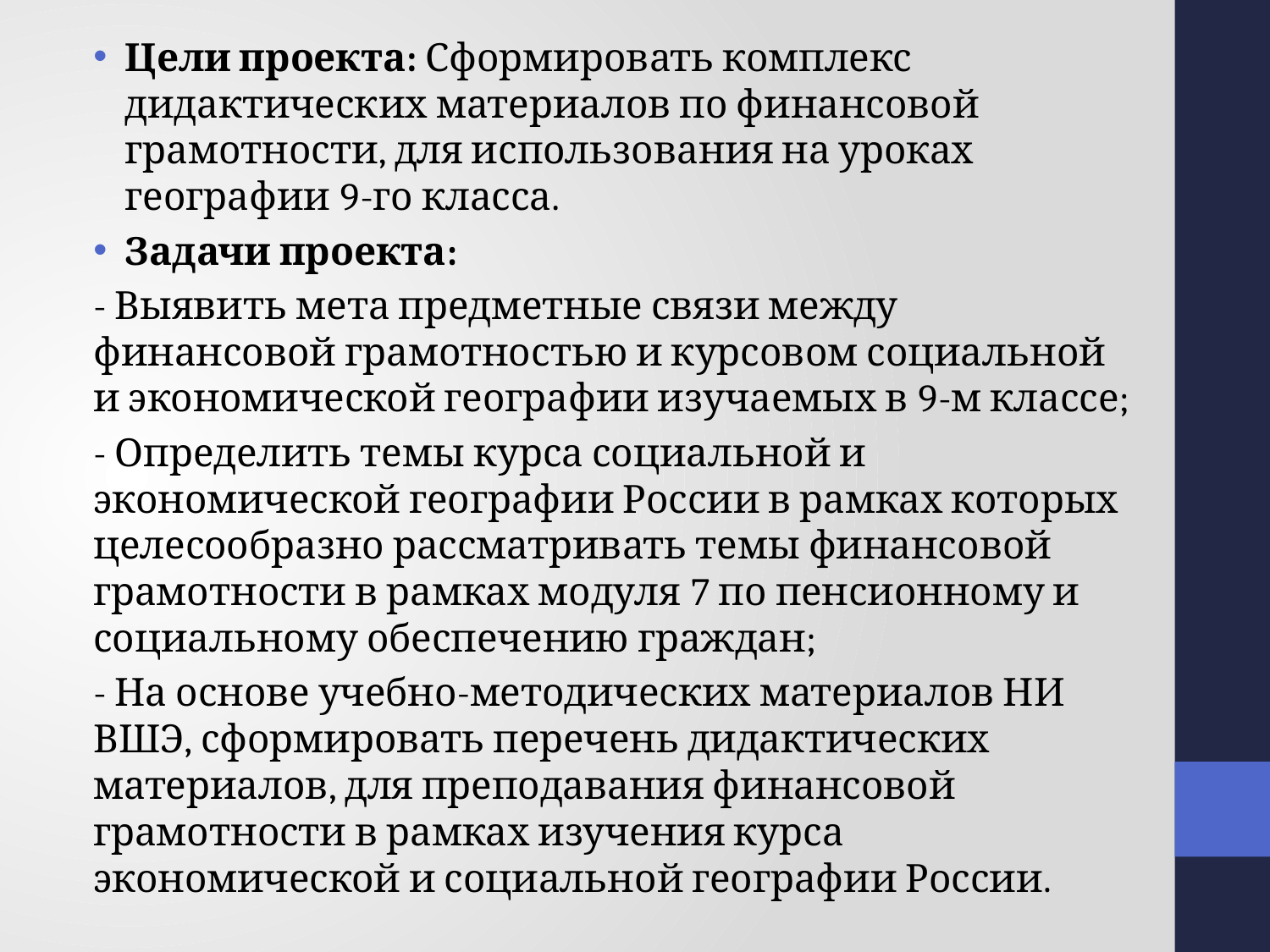

Цели проекта: Сформировать комплекс дидактических материалов по финансовой грамотности, для использования на уроках географии 9-го класса.
Задачи проекта:
- Выявить мета предметные связи между финансовой грамотностью и курсовом социальной и экономической географии изучаемых в 9-м классе;
- Определить темы курса социальной и экономической географии России в рамках которых целесообразно рассматривать темы финансовой грамотности в рамках модуля 7 по пенсионному и социальному обеспечению граждан;
- На основе учебно-методических материалов НИ ВШЭ, сформировать перечень дидактических материалов, для преподавания финансовой грамотности в рамках изучения курса экономической и социальной географии России.